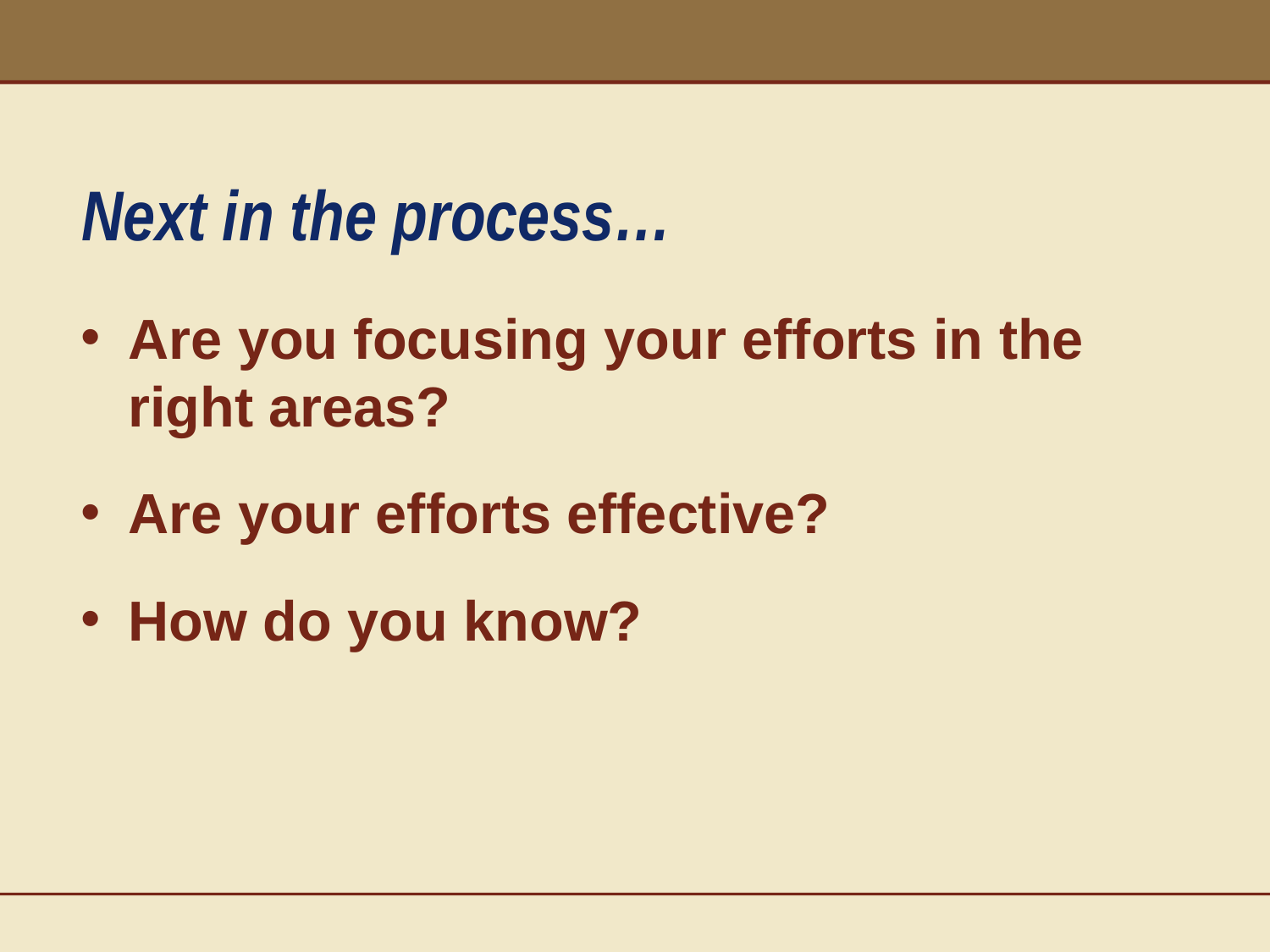

# Next in the process…
Are you focusing your efforts in the right areas?
Are your efforts effective?
How do you know?